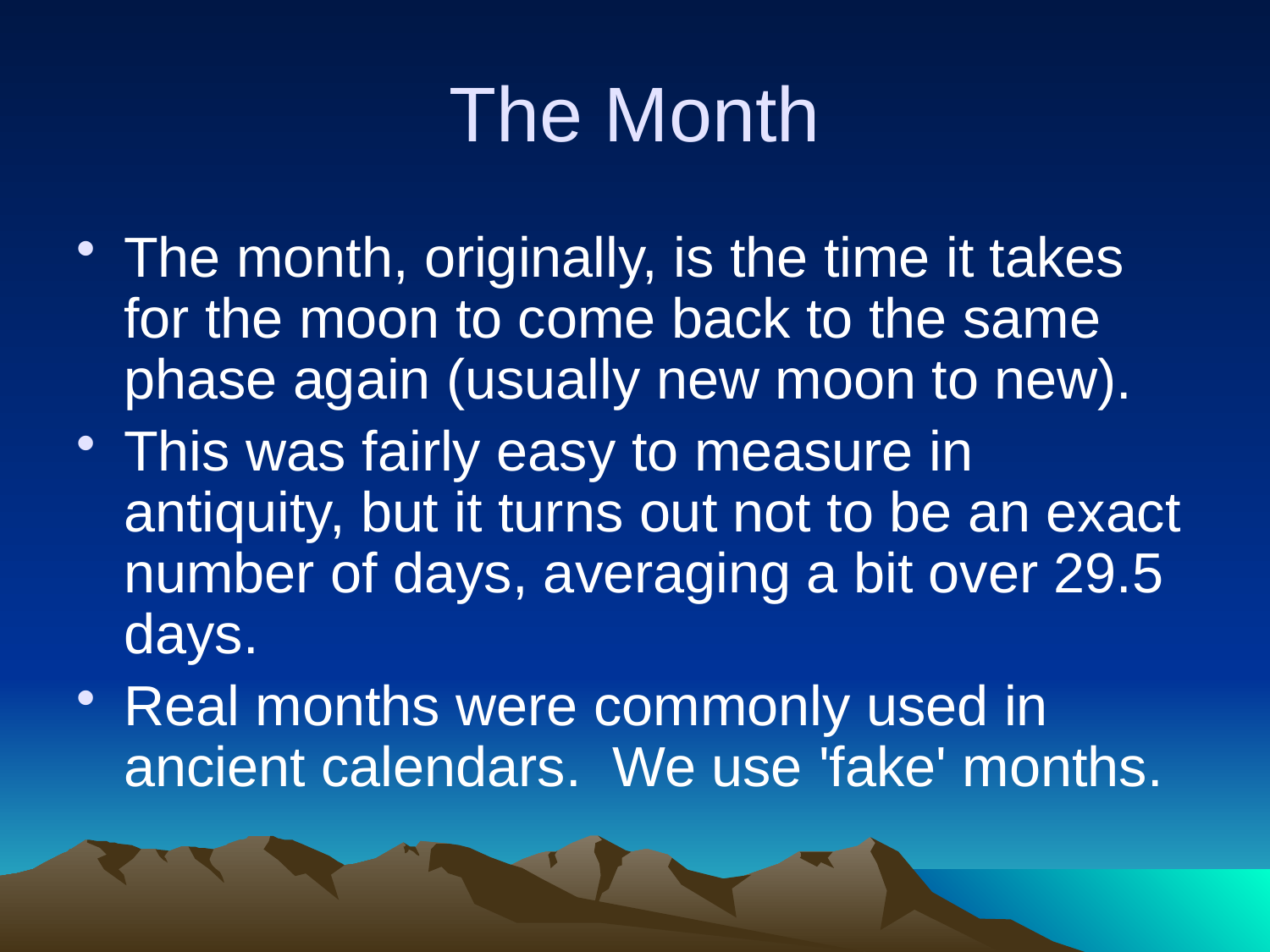

# The Month
The month, originally, is the time it takes for the moon to come back to the same phase again (usually new moon to new).
This was fairly easy to measure in antiquity, but it turns out not to be an exact number of days, averaging a bit over 29.5 days.
Real months were commonly used in ancient calendars.  We use 'fake' months.